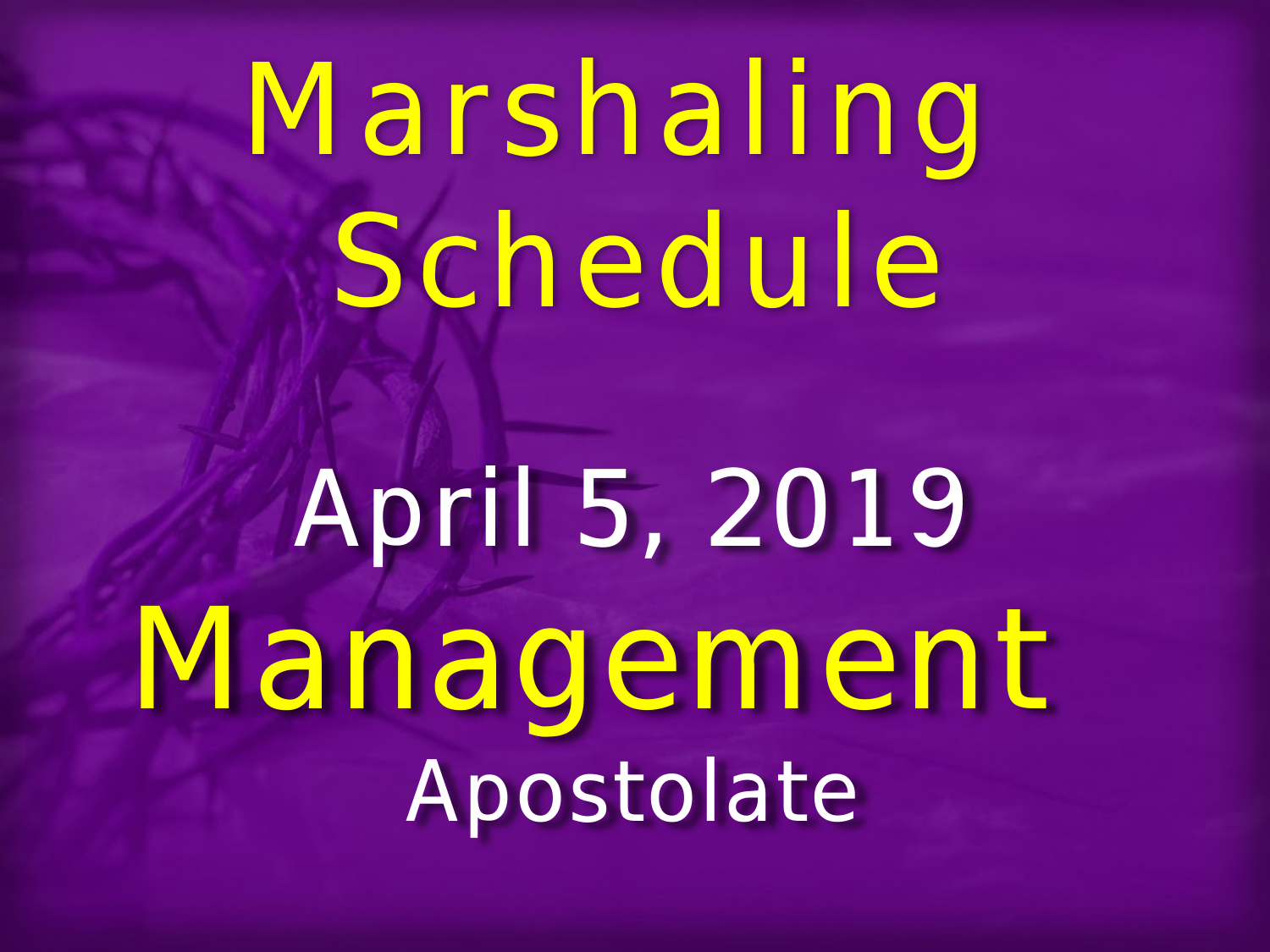

Marshaling
Schedule
April 5, 2019
Management
Apostolate